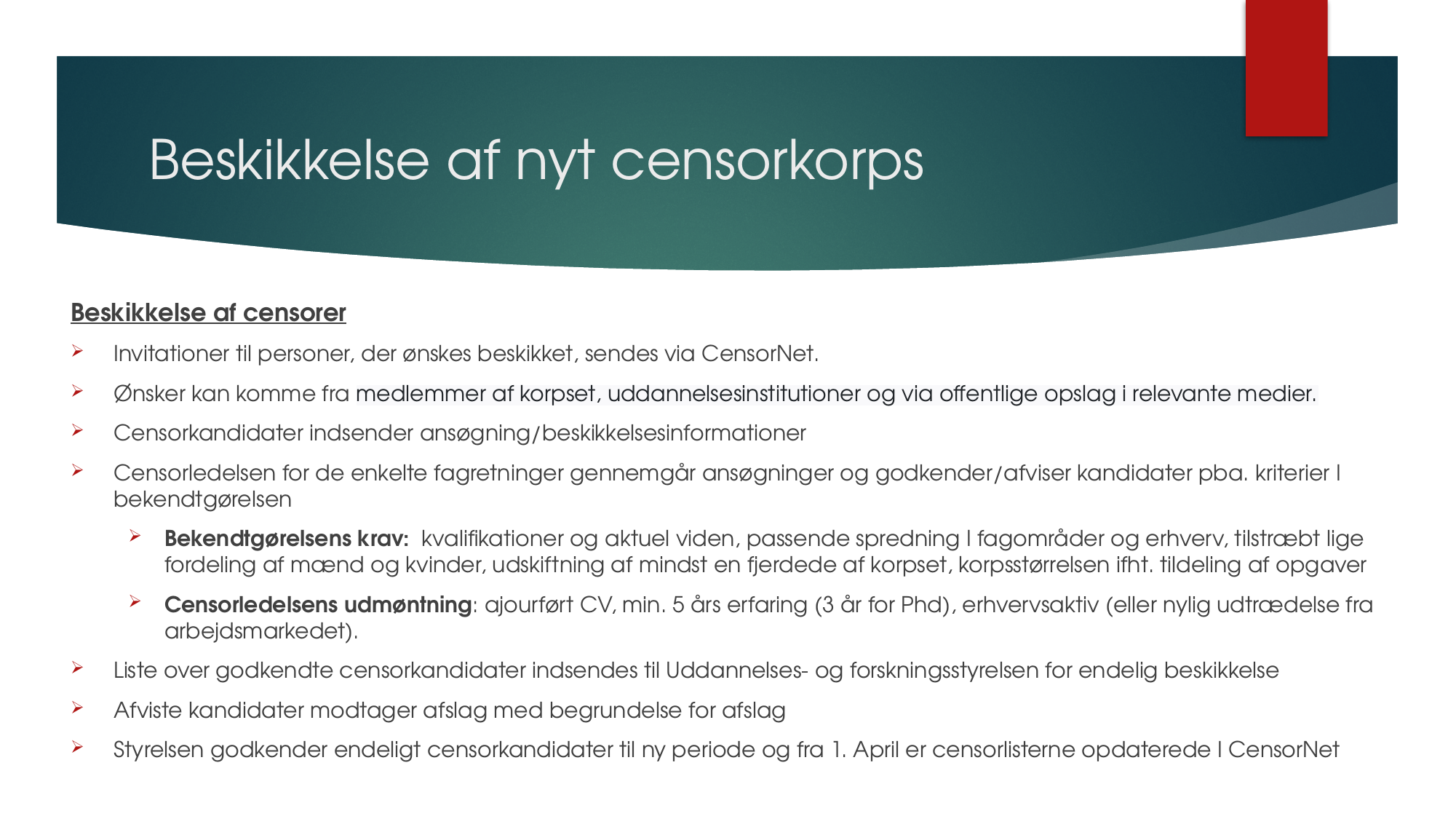

# Beskikkelse af nyt censorkorps
Beskikkelse af censorer
Invitationer til personer, der ønskes beskikket, sendes via CensorNet.
	Ønsker kan komme fra medlemmer af korpset, uddannelsesinstitutioner og via offentlige opslag i relevante medier.
Censorkandidater indsender ansøgning/beskikkelsesinformationer
Censorledelsen for de enkelte fagretninger gennemgår ansøgninger og godkender/afviser kandidater pba. kriterier I bekendtgørelsen
Bekendtgørelsens krav:  kvalifikationer og aktuel viden, passende spredning I fagområder og erhverv, tilstræbt lige fordeling af mænd og kvinder, udskiftning af mindst en fjerdede af korpset, korpsstørrelsen ifht. tildeling af opgaver
Censorledelsens udmøntning: ajourført CV, min. 5 års erfaring (3 år for Phd), erhvervsaktiv (eller nylig udtrædelse fra arbejdsmarkedet).
Liste over godkendte censorkandidater indsendes til Uddannelses- og forskningsstyrelsen for endelig beskikkelse
Afviste kandidater modtager afslag med begrundelse for afslag
Styrelsen godkender endeligt censorkandidater til ny periode og fra 1. April er censorlisterne opdaterede I CensorNet